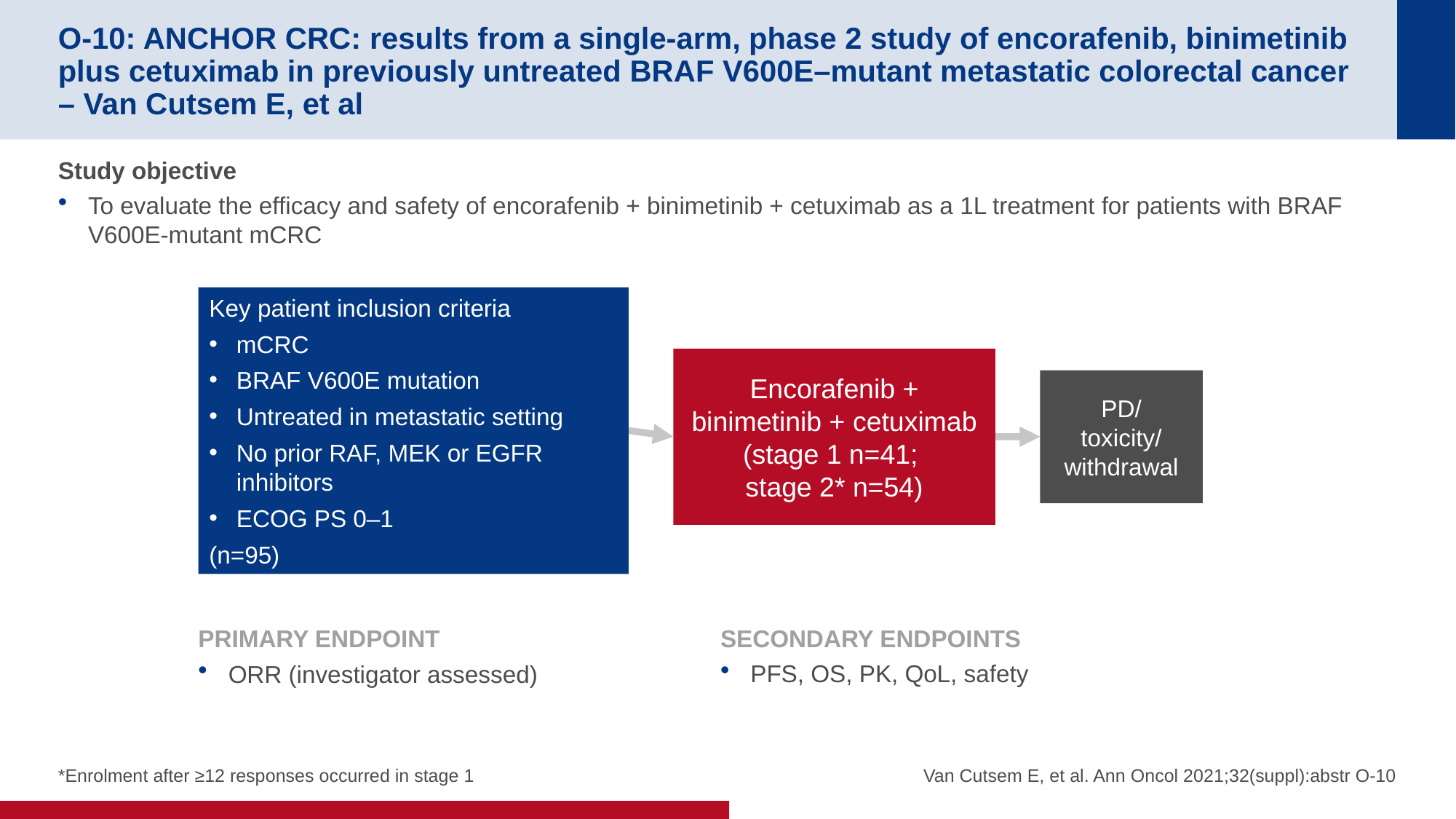

# O-10: ANCHOR CRC: results from a single-arm, phase 2 study of encorafenib, binimetinib plus cetuximab in previously untreated BRAF V600E–mutant metastatic colorectal cancer – Van Cutsem E, et al
Study objective
To evaluate the efficacy and safety of encorafenib + binimetinib + cetuximab as a 1L treatment for patients with BRAF V600E-mutant mCRC
Key patient inclusion criteria
mCRC
BRAF V600E mutation
Untreated in metastatic setting
No prior RAF, MEK or EGFR inhibitors
ECOG PS 0–1
(n=95)
Encorafenib + binimetinib + cetuximab
(stage 1 n=41;
stage 2* n=54)
PD/
toxicity/
withdrawal
PRIMARY ENDPOINT
ORR (investigator assessed)
SECONDARY ENDPOINTS
PFS, OS, PK, QoL, safety
*Enrolment after ≥12 responses occurred in stage 1
Van Cutsem E, et al. Ann Oncol 2021;32(suppl):abstr O-10